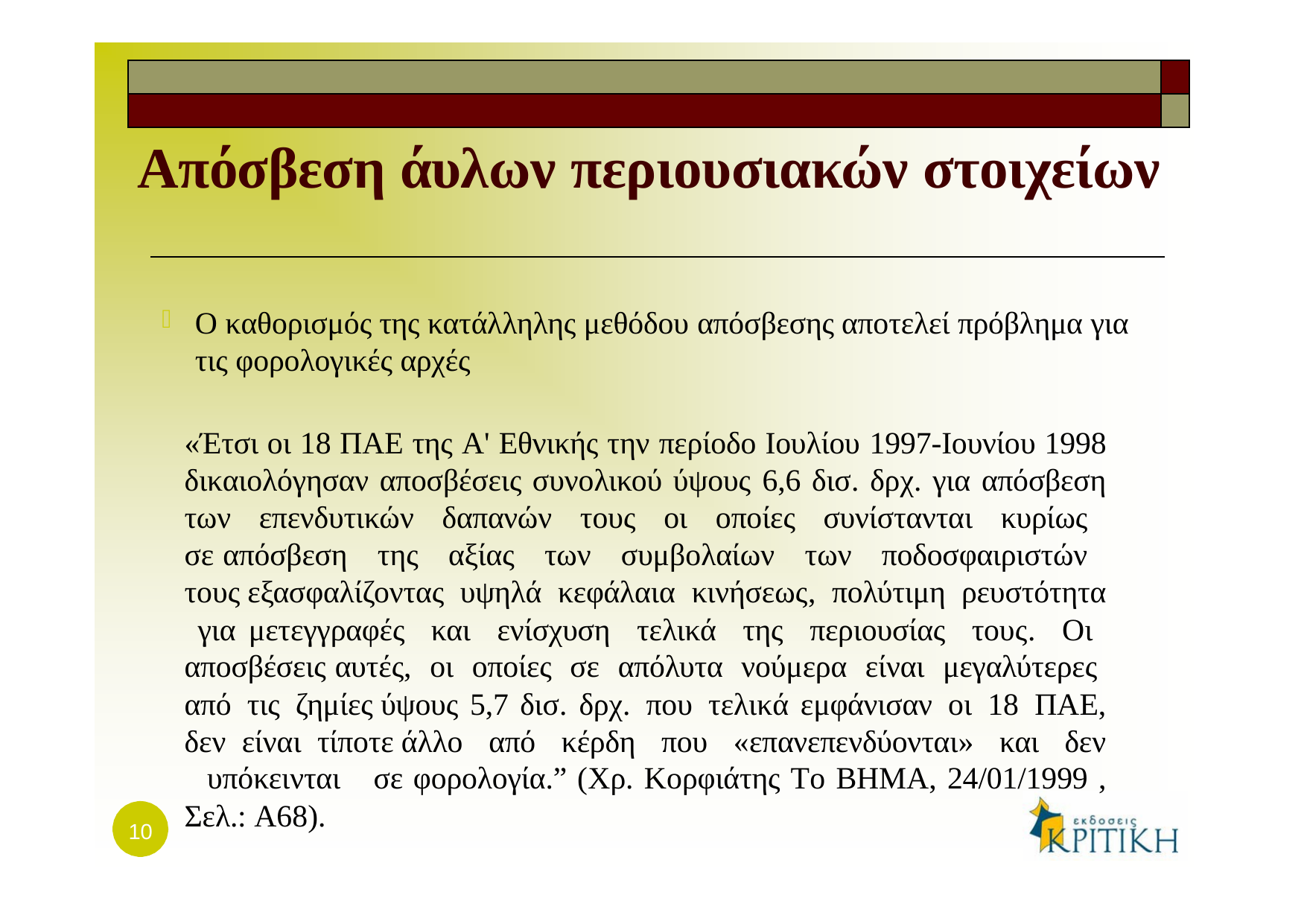

|  |  |
| --- | --- |
|  |  |
Απόσβεση άυλων περιουσιακών στοιχείων

Ο καθορισμός της κατάλληλης μεθόδου απόσβεσης αποτελεί πρόβλημα για τις φορολογικές αρχές

«Έτσι οι 18 ΠΑΕ της Α' Εθνικής την περίοδο Ιουλίου 1997-Ιουνίου 1998 δικαιολόγησαν αποσβέσεις συνολικού ύψους 6,6 δισ. δρχ. για απόσβεση των   επενδυτικών   δαπανών   τους   οι   οποίες   συνίστανται   κυρίως   σε απόσβεση   της   αξίας   των   συμβολαίων   των   ποδοσφαιριστών   τους εξασφαλίζοντας  υψηλά  κεφάλαια  κινήσεως,  πολύτιμη  ρευστότητα  για μετεγγραφές  και  ενίσχυση  τελικά  της  περιουσίας  τους.  Οι  αποσβέσεις αυτές,  οι  οποίες  σε  απόλυτα  νούμερα  είναι  μεγαλύτερες  από  τις  ζημίες ύψους 5,7 δισ. δρχ.  που  τελικά εμφάνισαν  οι  18  ΠΑΕ, δεν  είναι  τίποτε άλλο   από   κέρδη   που   «επανεπενδύονται»   και   δεν   υπόκεινται   σε φορολογία.” (Χρ. Κορφιάτης Το ΒΗΜΑ, 24/01/1999 , Σελ.: A68).

10